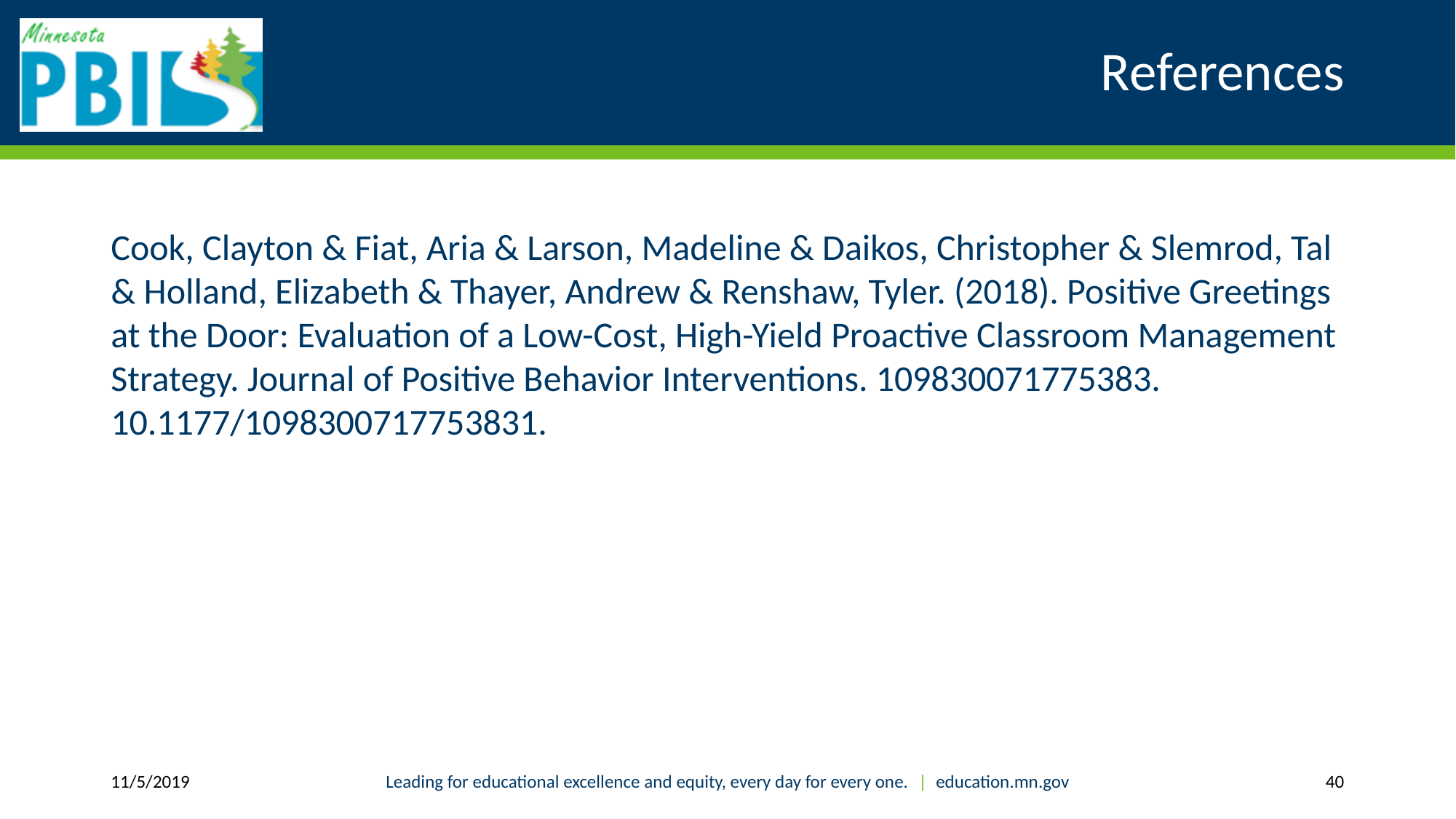

# References
Cook, Clayton & Fiat, Aria & Larson, Madeline & Daikos, Christopher & Slemrod, Tal & Holland, Elizabeth & Thayer, Andrew & Renshaw, Tyler. (2018). Positive Greetings at the Door: Evaluation of a Low-Cost, High-Yield Proactive Classroom Management Strategy. Journal of Positive Behavior Interventions. 109830071775383. 10.1177/1098300717753831.
11/5/2019
Leading for educational excellence and equity, every day for every one. | education.mn.gov
40